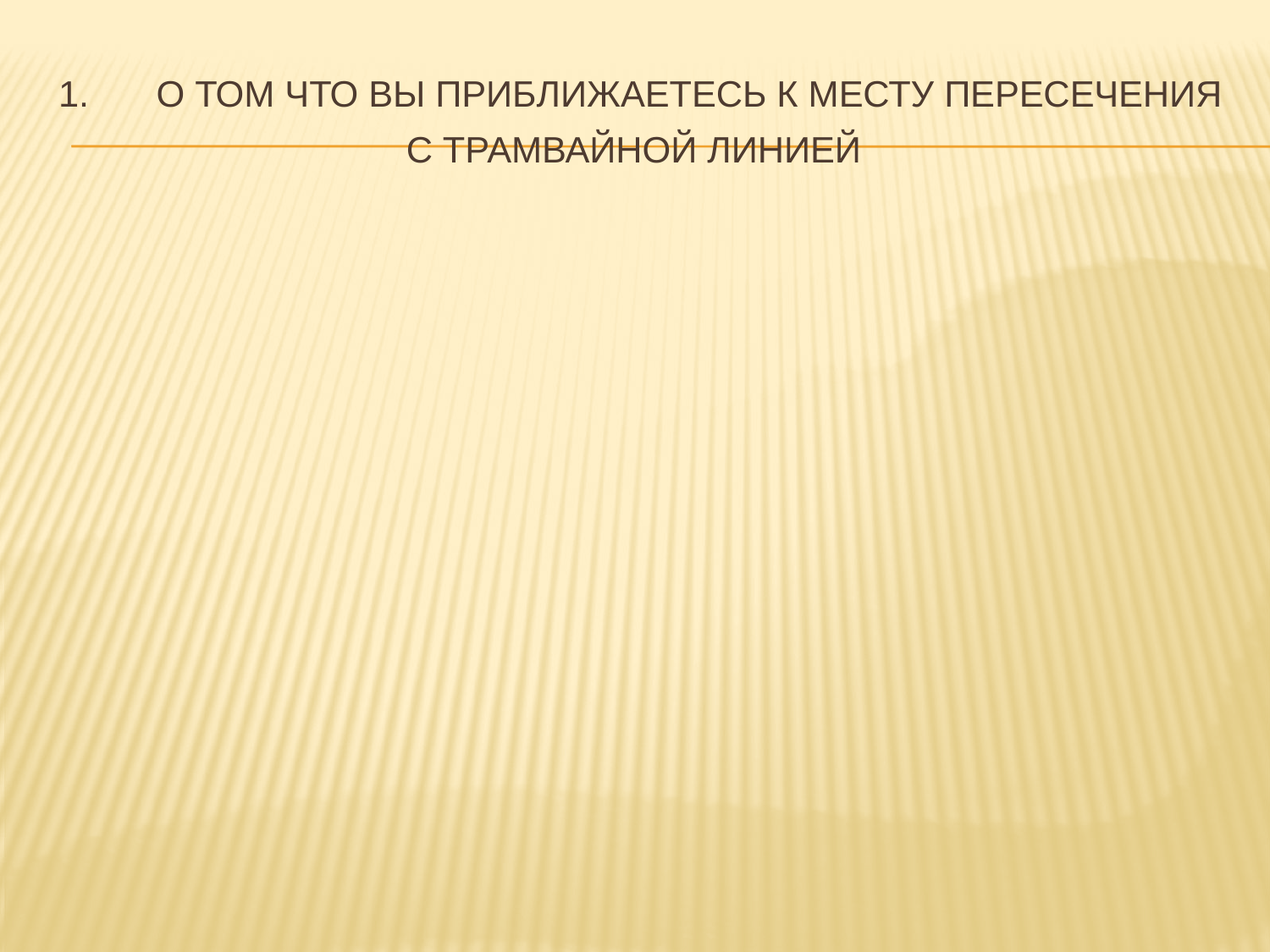

# 1. 	О том что Вы приближаетесь к месту пересечения  с трамвайной линией